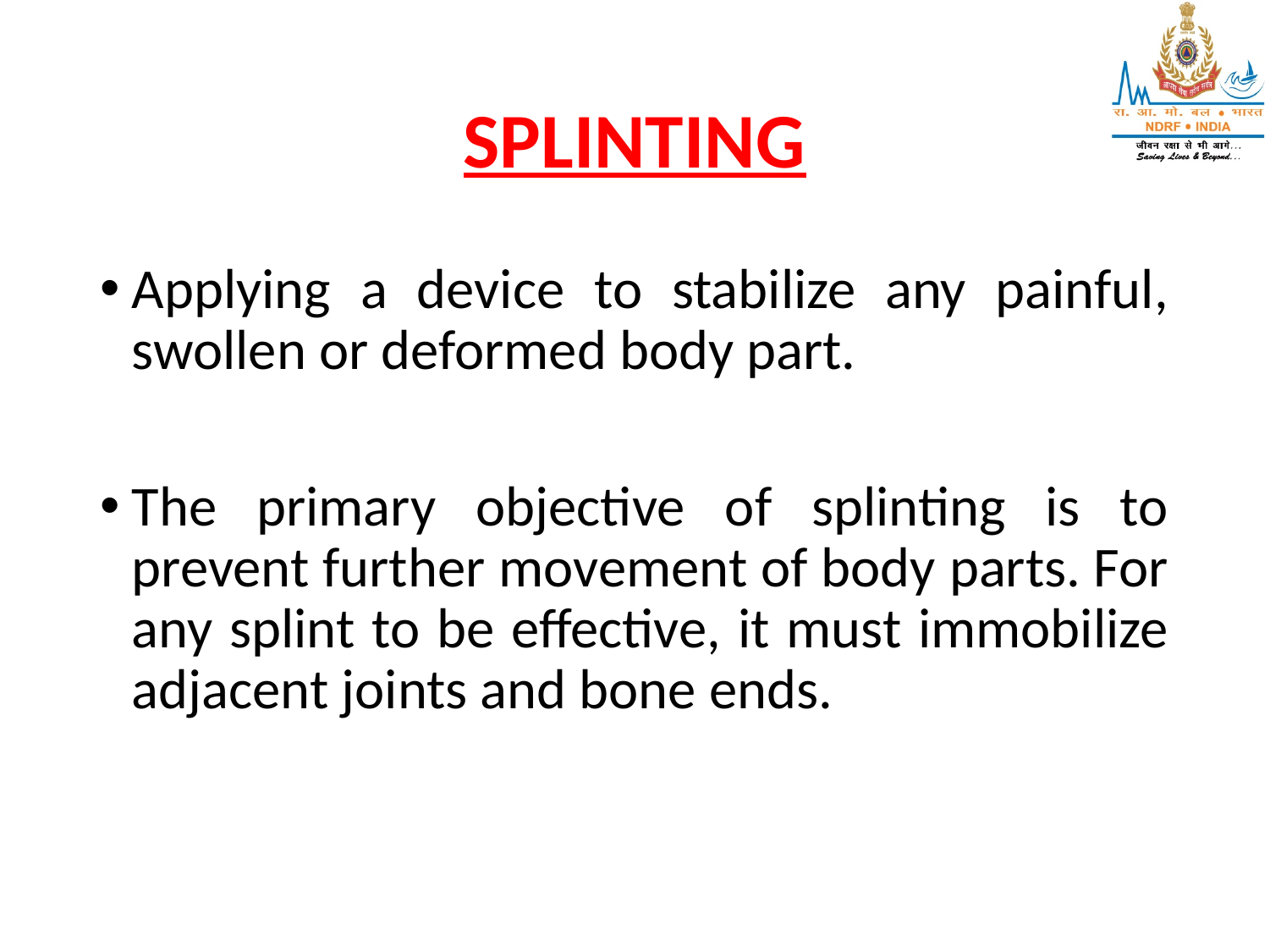

# SPLINTING
Applying a device to stabilize any painful, swollen or deformed body part.

The primary objective of splinting is to prevent further movement of body parts. For any splint to be effective, it must immobilize adjacent joints and bone ends.